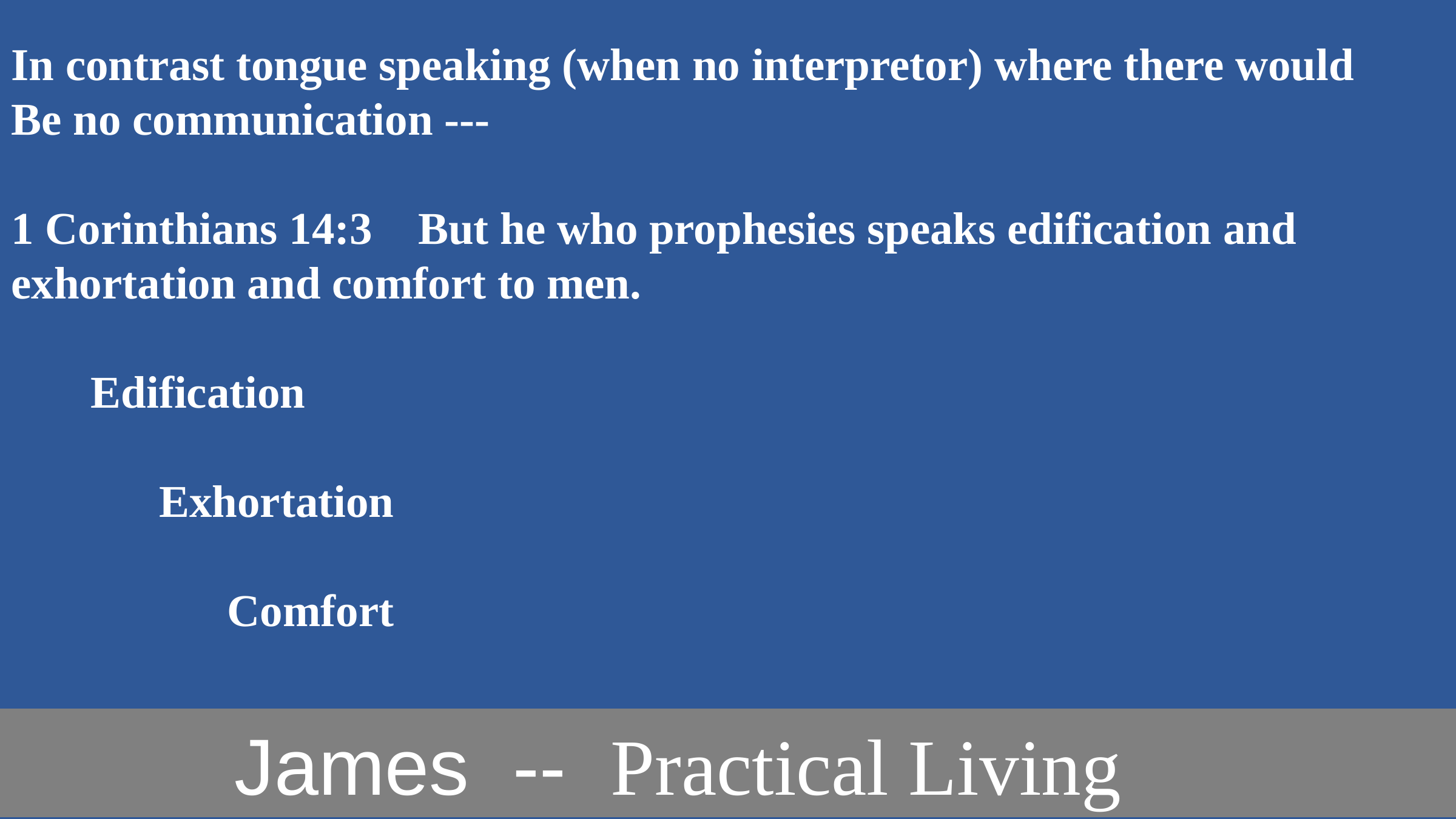

In contrast tongue speaking (when no interpretor) where there would
Be no communication ---

1 Corinthians 14:3    But he who prophesies speaks edification and exhortation and comfort to men.

       Edification

             Exhortation

                   Comfort
          James  --  Practical Living